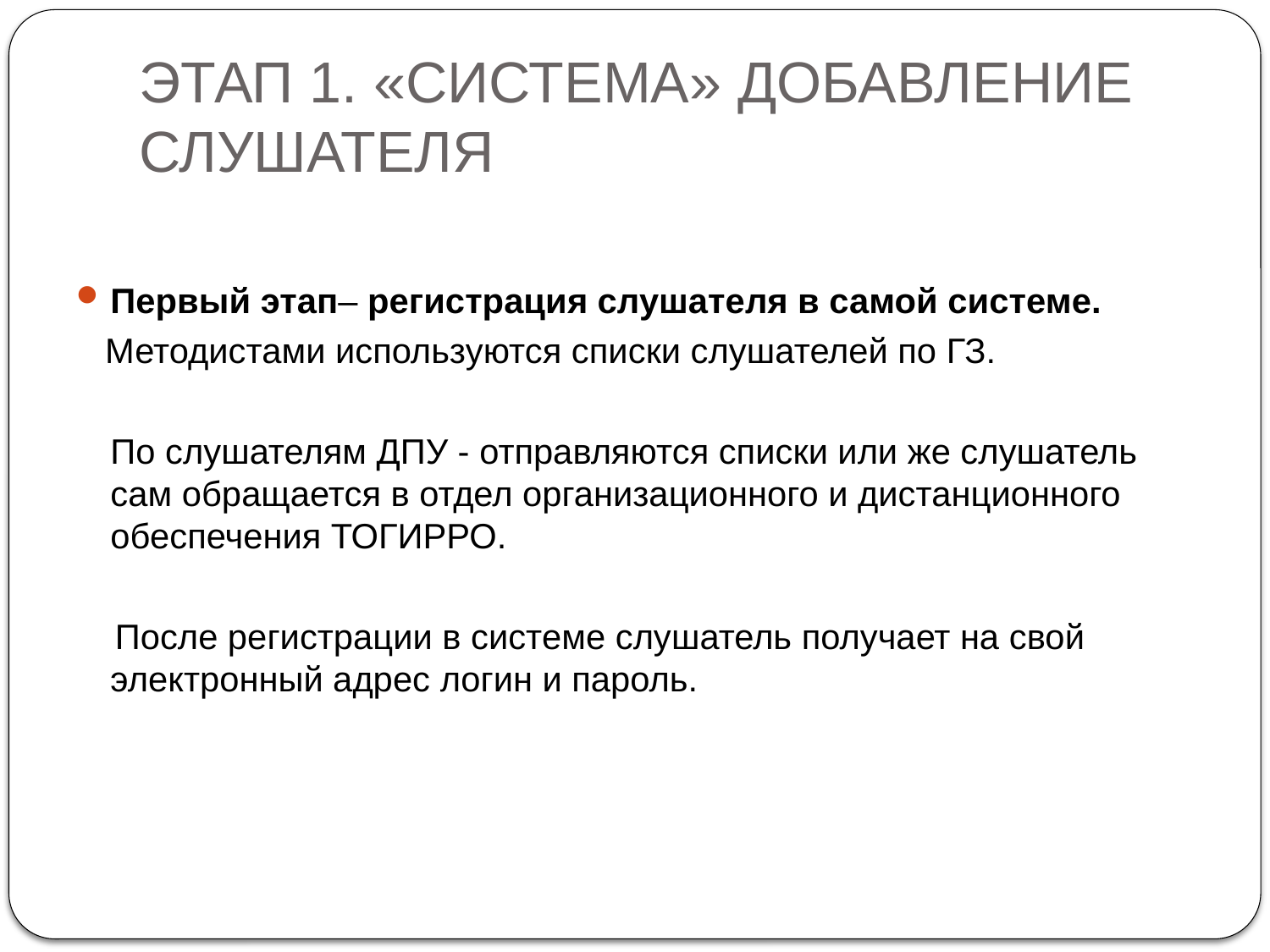

# ЭТАП 1. «СИСТЕМА» ДОБАВЛЕНИЕ СЛУШАТЕЛЯ
Первый этап– регистрация слушателя в самой системе.
   Методистами используются списки слушателей по ГЗ.

	По слушателям ДПУ - отправляются списки или же слушатель сам обращается в отдел организационного и дистанционного обеспечения ТОГИРРО.

    После регистрации в системе слушатель получает на свой электронный адрес логин и пароль.